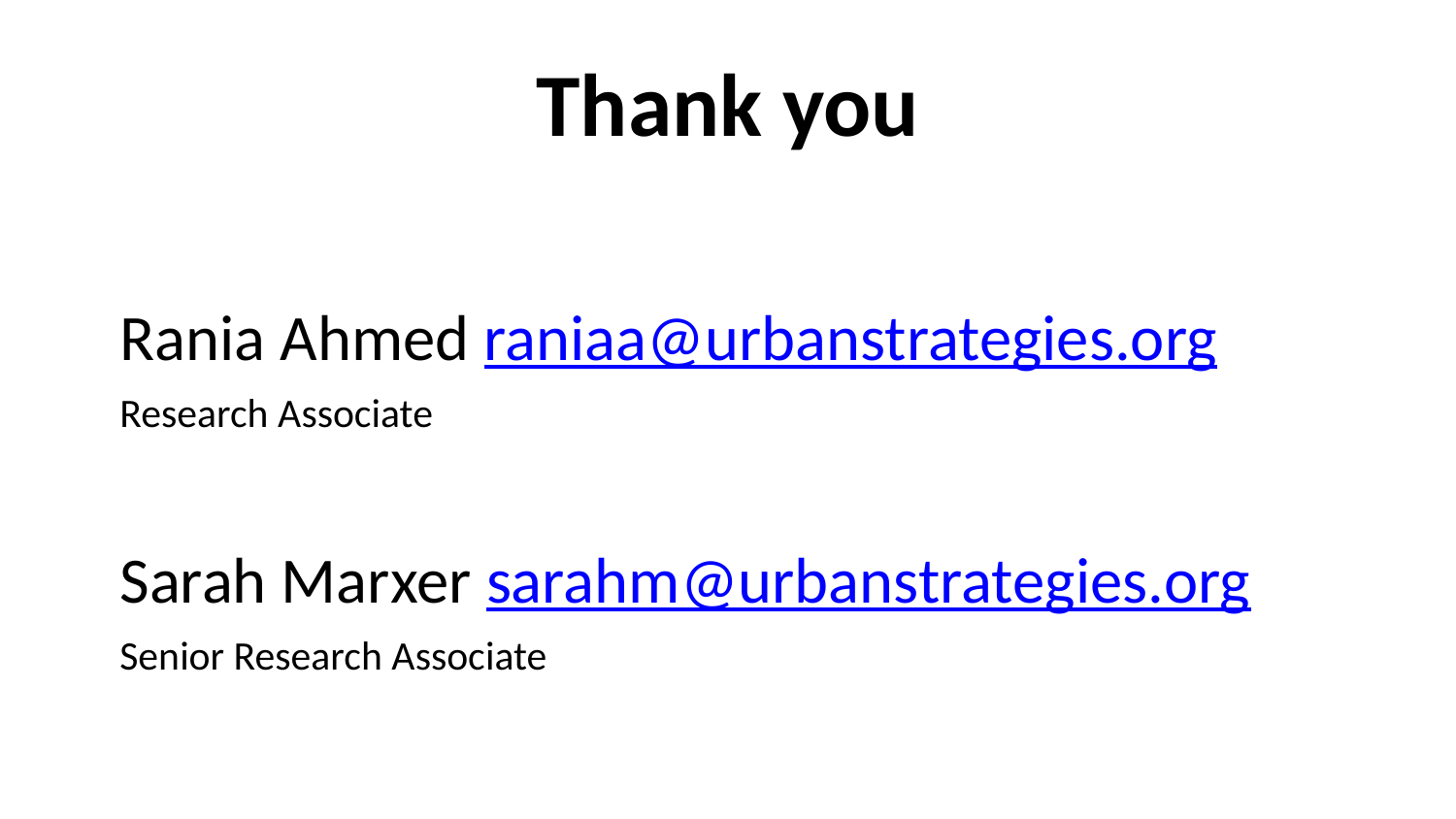

# Thank you

Rania Ahmed raniaa@urbanstrategies.org
Research Associate

Sarah Marxer sarahm@urbanstrategies.org
Senior Research Associate